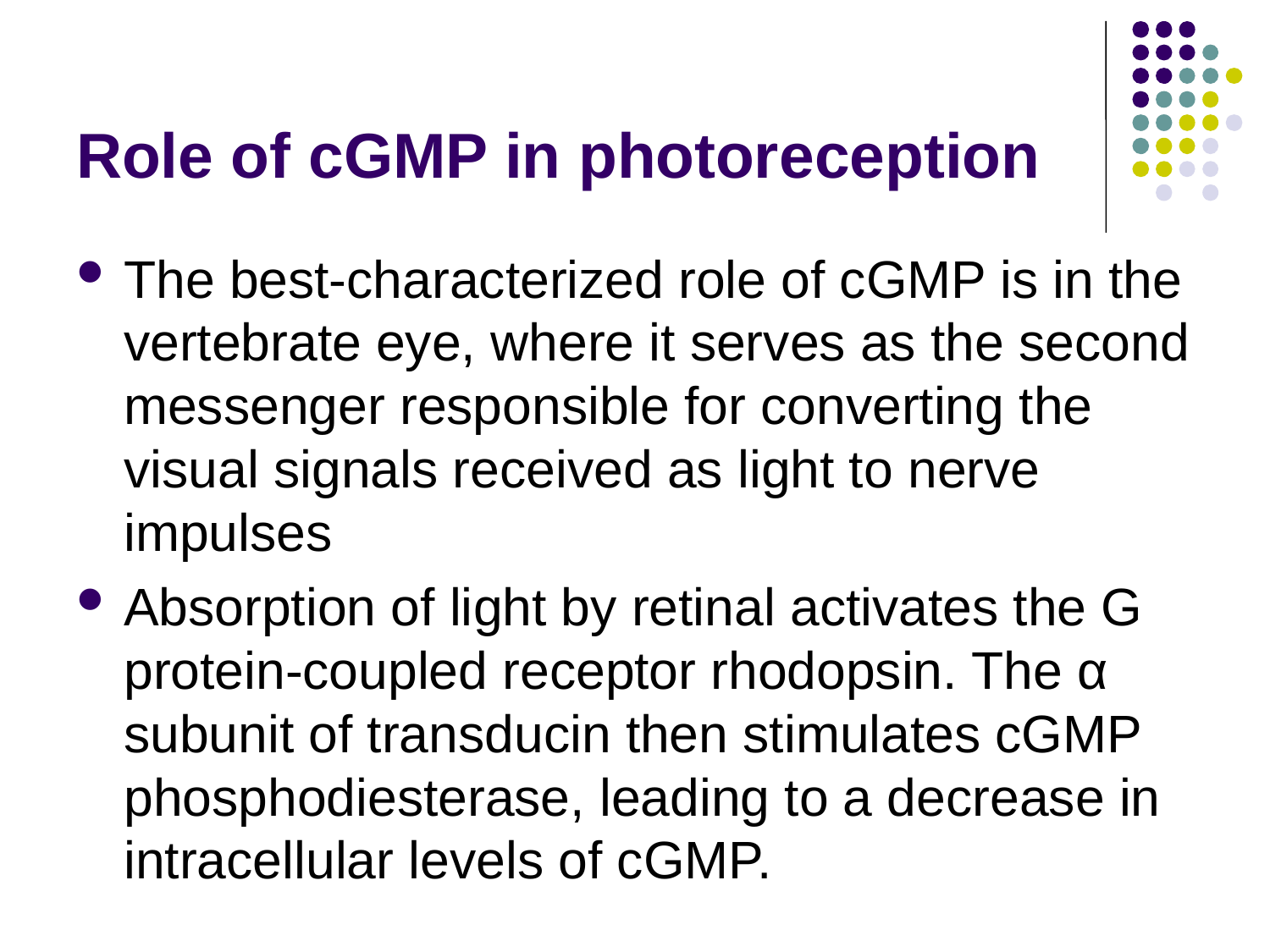

# Role of cGMP in photoreception
The best-characterized role of cGMP is in the vertebrate eye, where it serves as the second messenger responsible for converting the visual signals received as light to nerve impulses
Absorption of light by retinal activates the G protein-coupled receptor rhodopsin. The α subunit of transducin then stimulates cGMP phosphodiesterase, leading to a decrease in intracellular levels of cGMP.